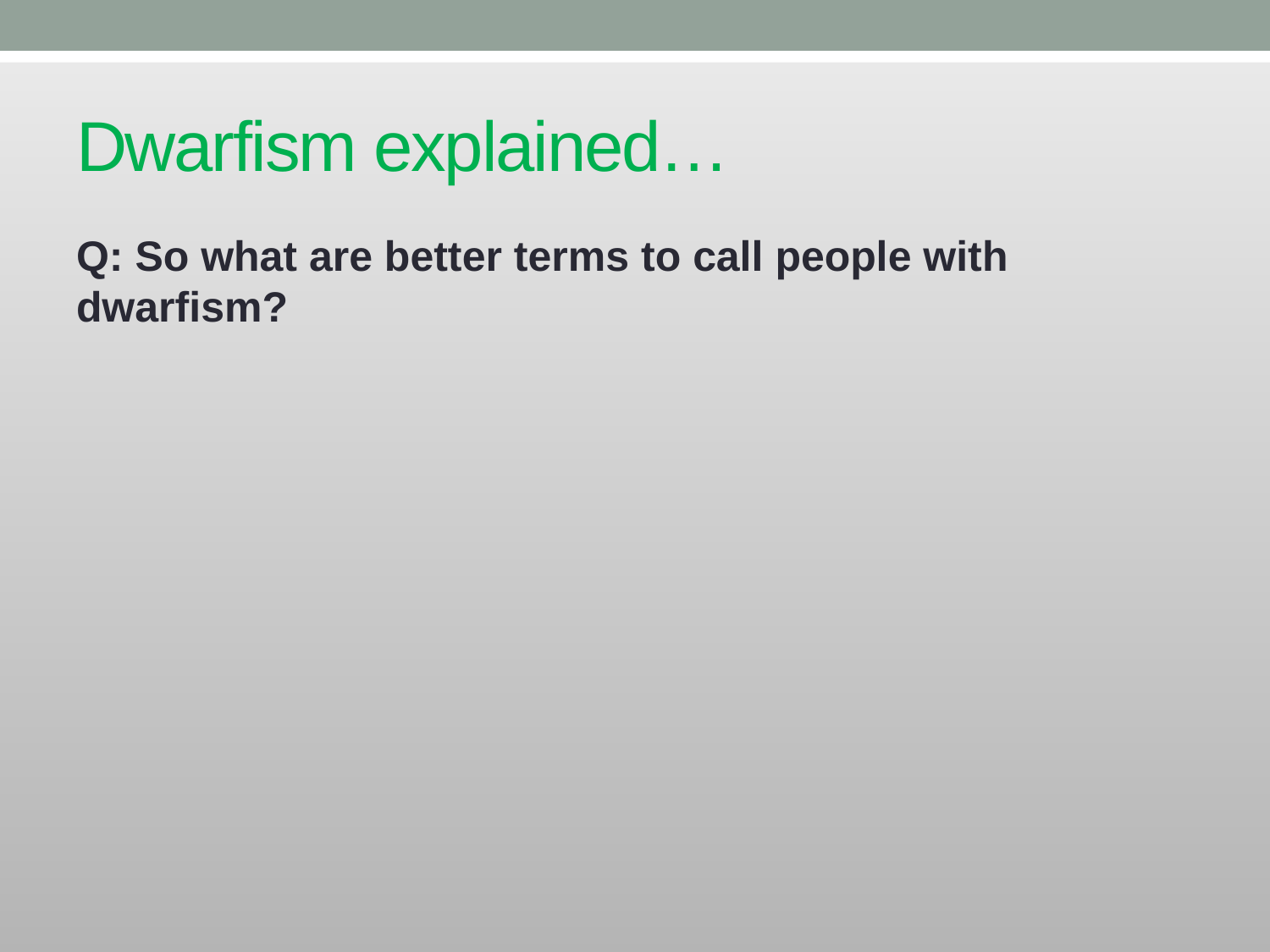

# Dwarfism explained…
Q: So what are better terms to call people with dwarfism?